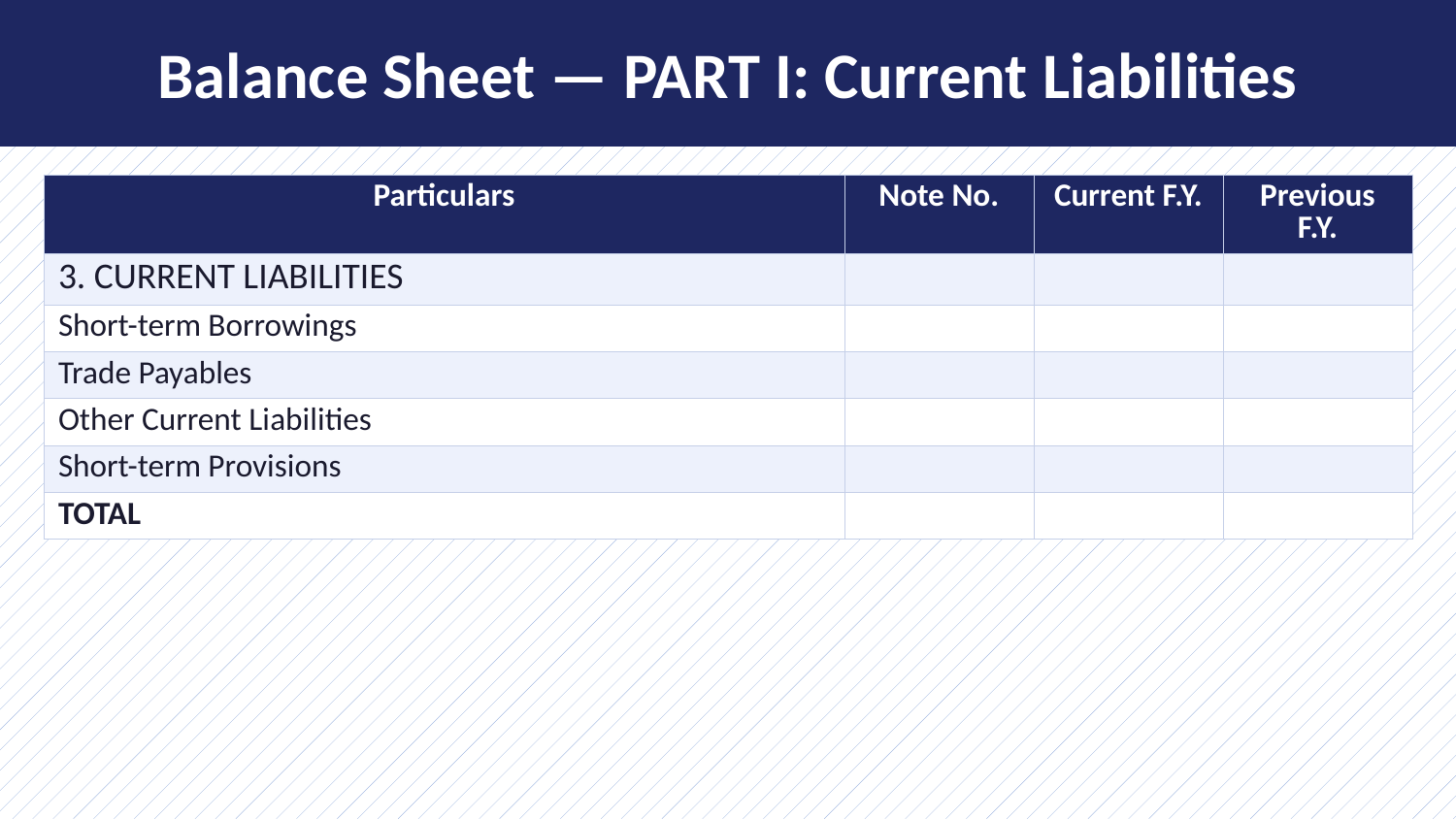

Balance Sheet — PART I: Current Liabilities
| Particulars | Note No. | Current F.Y. | Previous F.Y. |
| --- | --- | --- | --- |
| 3. CURRENT LIABILITIES |  |  |  |
| Short-term Borrowings |  |  |  |
| Trade Payables |  |  |  |
| Other Current Liabilities |  |  |  |
| Short-term Provisions |  |  |  |
| TOTAL |  |  |  |